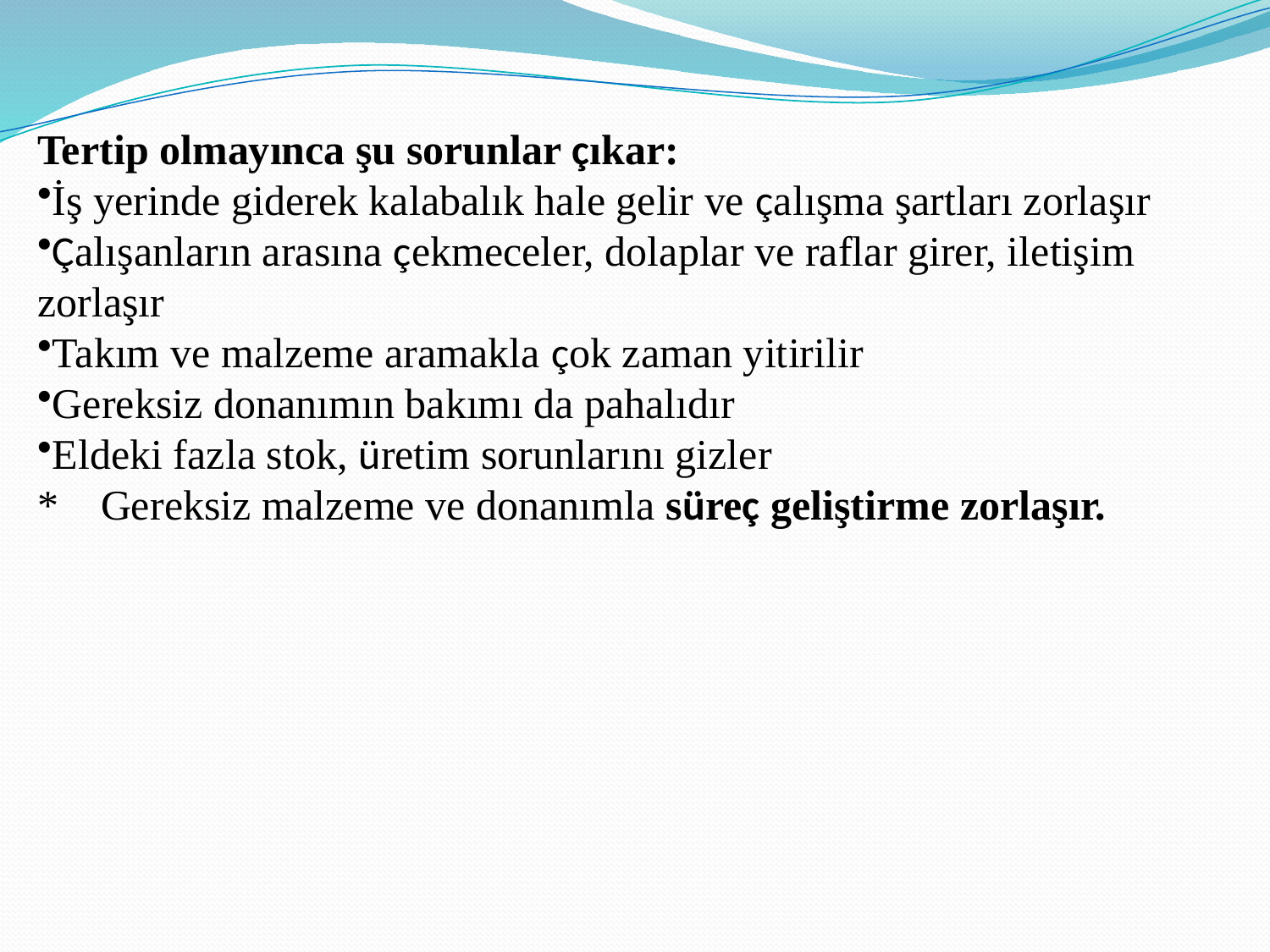

Tertip olmayınca şu sorunlar çıkar:
İş yerinde giderek kalabalık hale gelir ve çalışma şartları zorlaşır
Çalışanların arasına çekmeceler, dolaplar ve raflar girer, iletişim zorlaşır
Takım ve malzeme aramakla çok zaman yitirilir
Gereksiz donanımın bakımı da pahalıdır
Eldeki fazla stok, üretim sorunlarını gizler
*    Gereksiz malzeme ve donanımla süreç geliştirme zorlaşır.